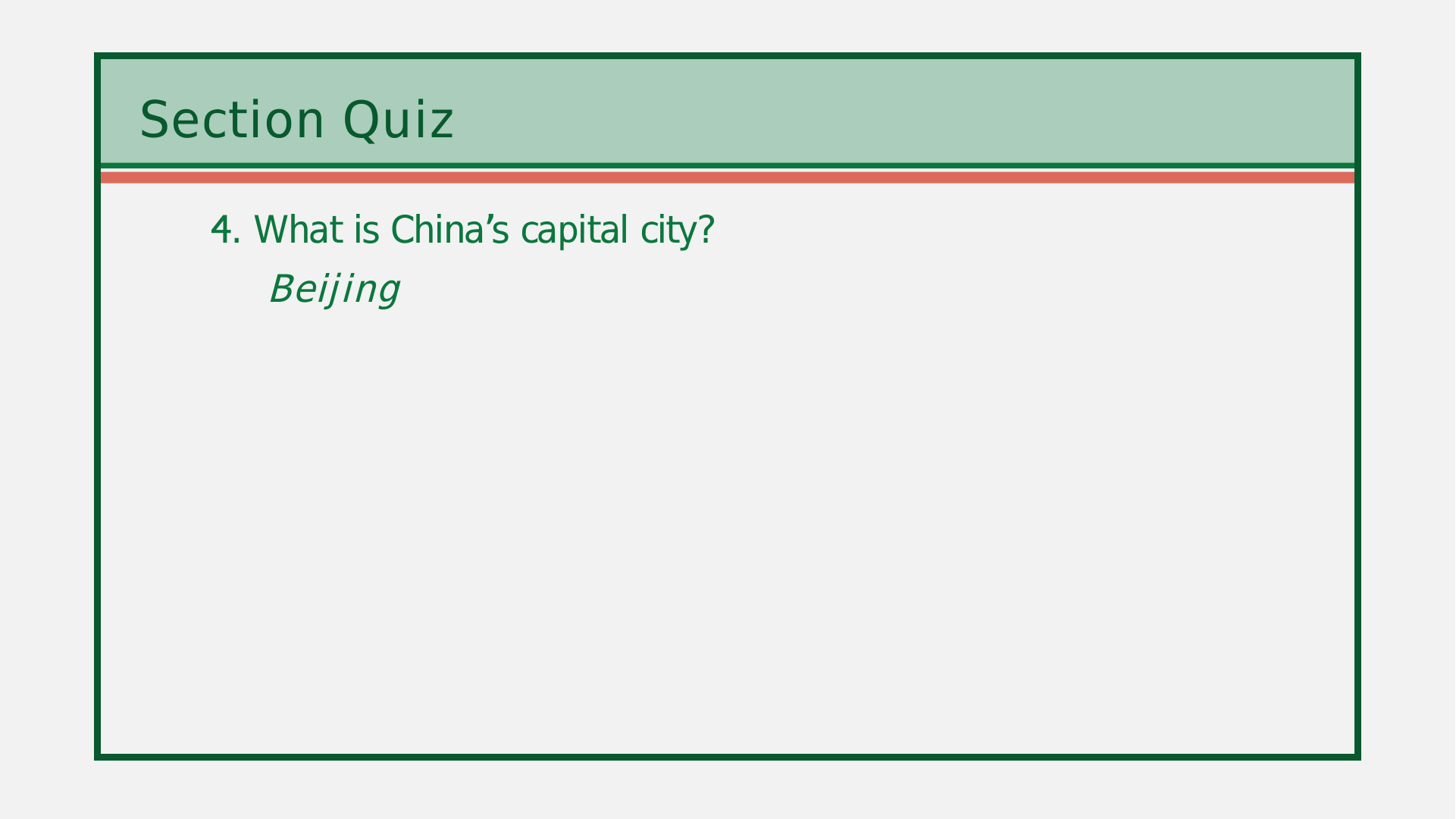

4. What is China’s capital city?
	Beijing